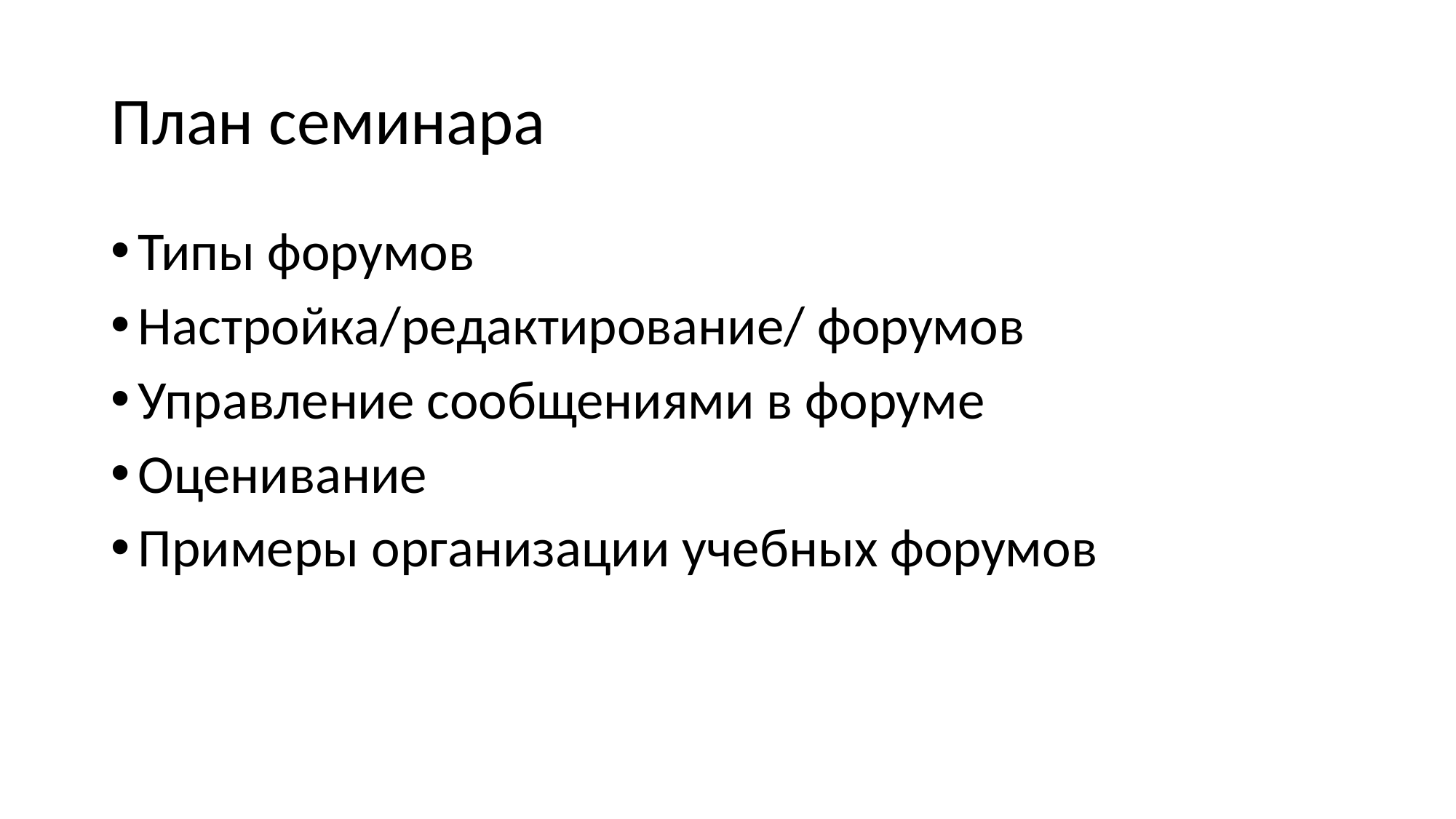

# План семинара
Типы форумов
Настройка/редактирование/ форумов
Управление сообщениями в форуме
Оценивание
Примеры организации учебных форумов